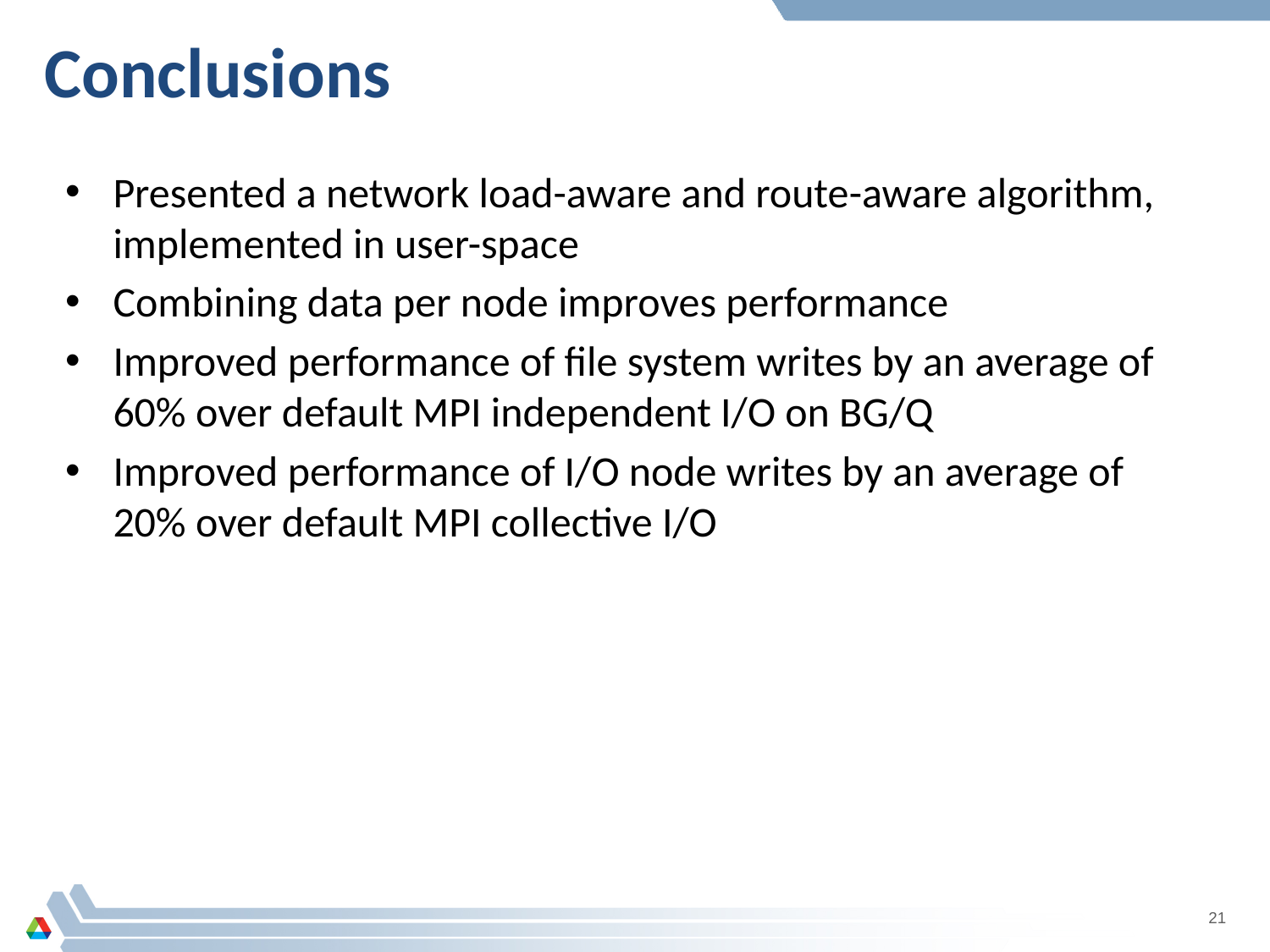

# Conclusions
Presented a network load-aware and route-aware algorithm, implemented in user-space
Combining data per node improves performance
Improved performance of file system writes by an average of 60% over default MPI independent I/O on BG/Q
Improved performance of I/O node writes by an average of 20% over default MPI collective I/O
21